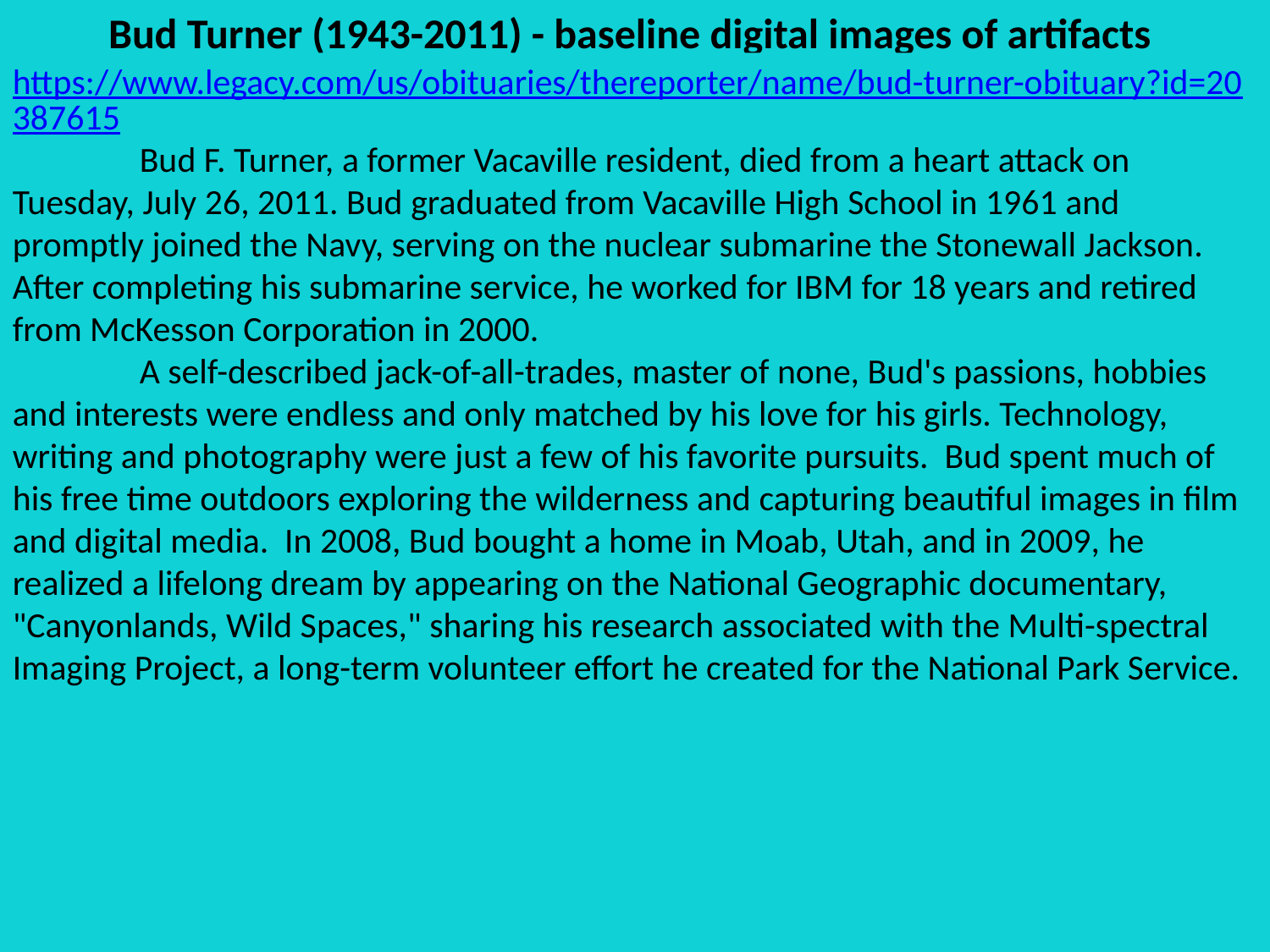

Bud Turner (1943-2011) - baseline digital images of artifacts
https://www.legacy.com/us/obituaries/thereporter/name/bud-turner-obituary?id=20387615
	Bud F. Turner, a former Vacaville resident, died from a heart attack on Tuesday, July 26, 2011. Bud graduated from Vacaville High School in 1961 and promptly joined the Navy, serving on the nuclear submarine the Stonewall Jackson.  After completing his submarine service, he worked for IBM for 18 years and retired from McKesson Corporation in 2000.
	A self-described jack-of-all-trades, master of none, Bud's passions, hobbies and interests were endless and only matched by his love for his girls. Technology, writing and photography were just a few of his favorite pursuits.  Bud spent much of his free time outdoors exploring the wilderness and capturing beautiful images in film and digital media.  In 2008, Bud bought a home in Moab, Utah, and in 2009, he realized a lifelong dream by appearing on the National Geographic documentary, "Canyonlands, Wild Spaces," sharing his research associated with the Multi-spectral Imaging Project, a long-term volunteer effort he created for the National Park Service.